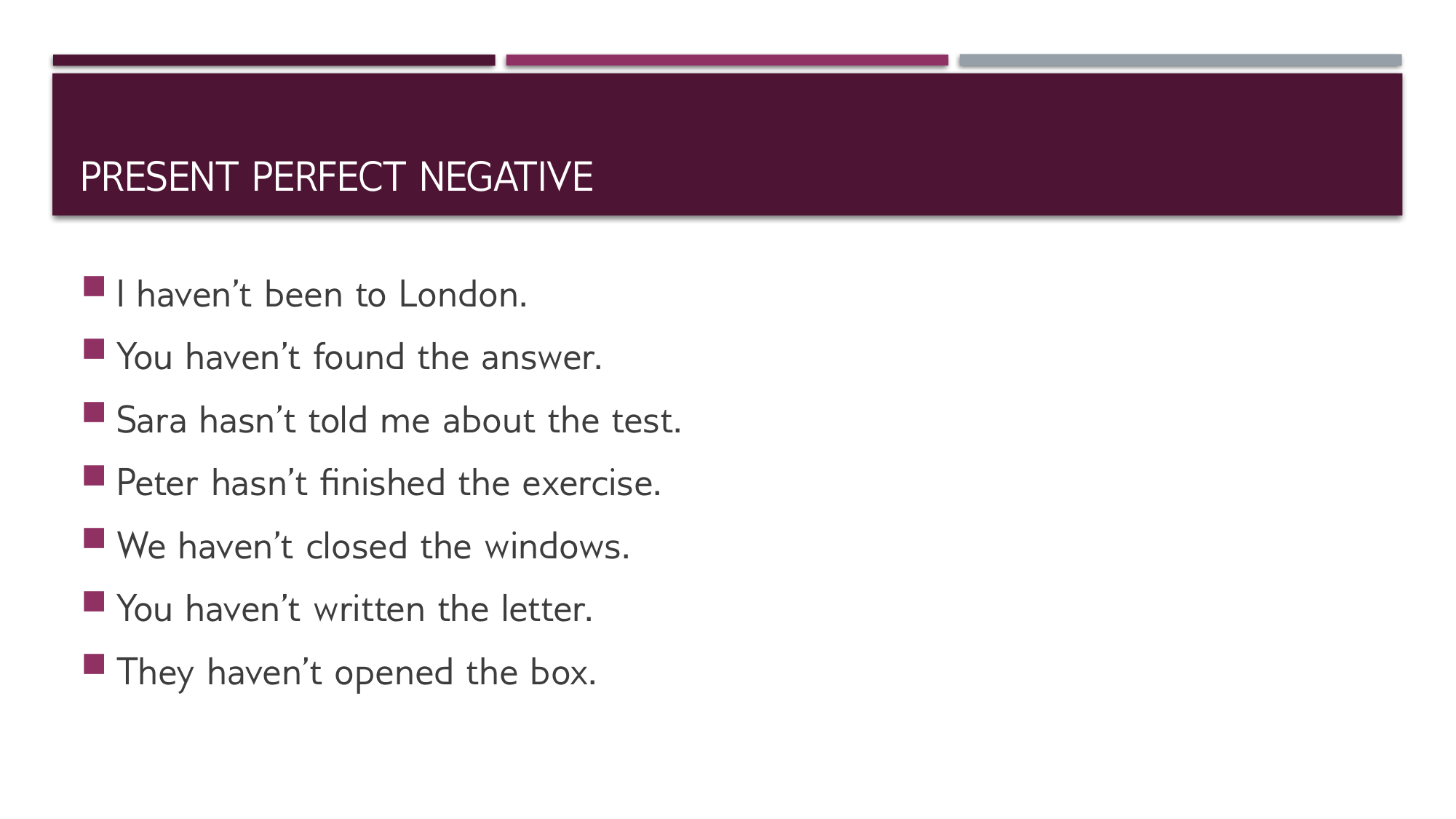

# Present Perfect negative
I haven’t been to London.
You haven’t found the answer.
Sara hasn’t told me about the test.
Peter hasn’t finished the exercise.
We haven’t closed the windows.
You haven’t written the letter.
They haven’t opened the box.